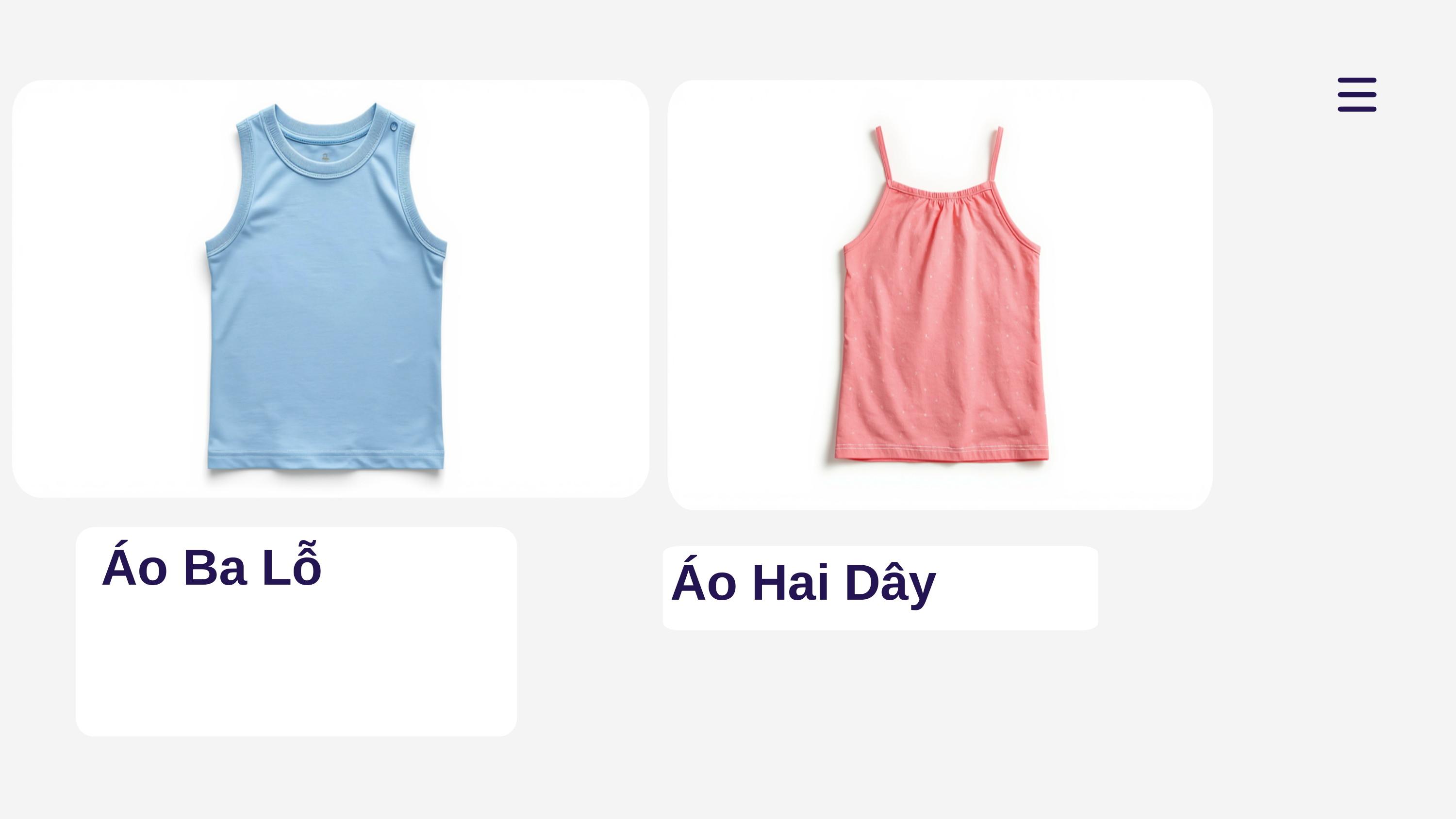

Áo Ba Lỗ

Áo Ba Lỗ
Áo Hai Dây